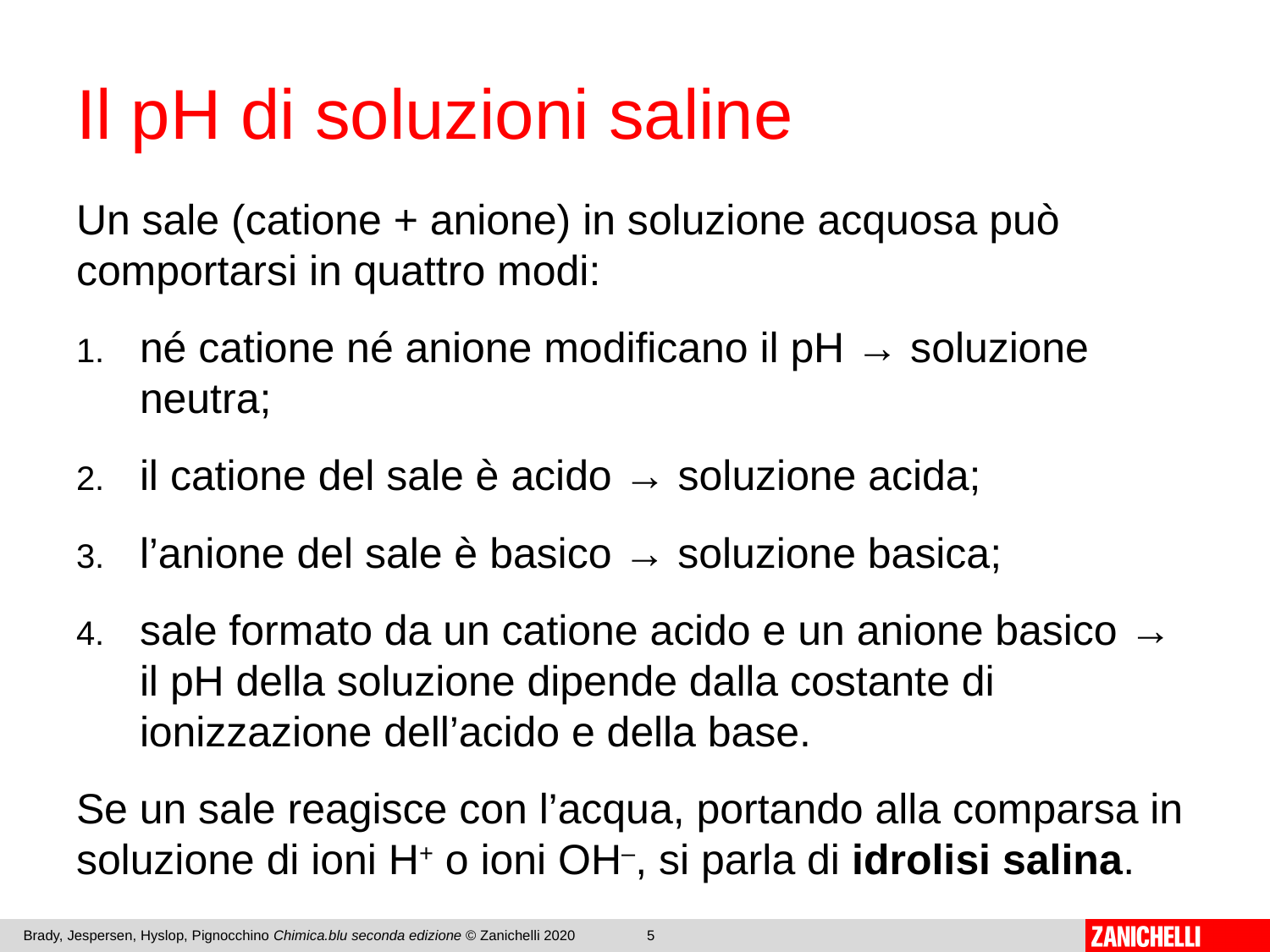

# Il pH di soluzioni saline
Un sale (catione + anione) in soluzione acquosa può comportarsi in quattro modi:
né catione né anione modificano il pH → soluzione neutra;
il catione del sale è acido → soluzione acida;
l’anione del sale è basico → soluzione basica;
sale formato da un catione acido e un anione basico → il pH della soluzione dipende dalla costante di ionizzazione dell’acido e della base.
Se un sale reagisce con l’acqua, portando alla comparsa in soluzione di ioni H+ o ioni OH–, si parla di idrolisi salina.
Brady, Jespersen, Hyslop, Pignocchino Chimica.blu seconda edizione © Zanichelli 2020